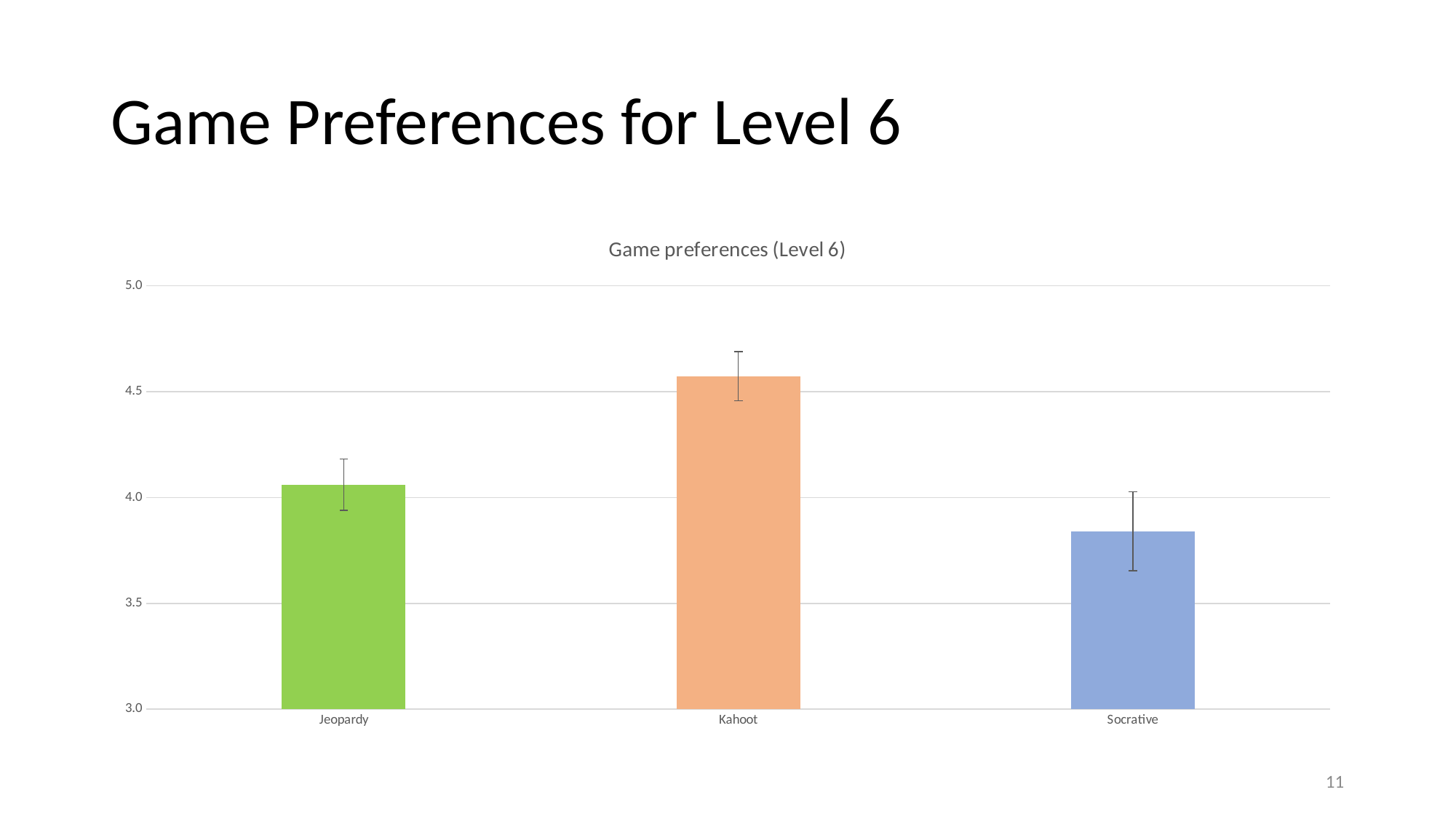

# Game Preferences for Level 6

### Chart: Game preferences (Level 6)

| Category |  |
|---|---|
| Jeopardy | 4.06 |
| Kahoot | 4.573333333333333 |
| Socrative | 3.84 |
11